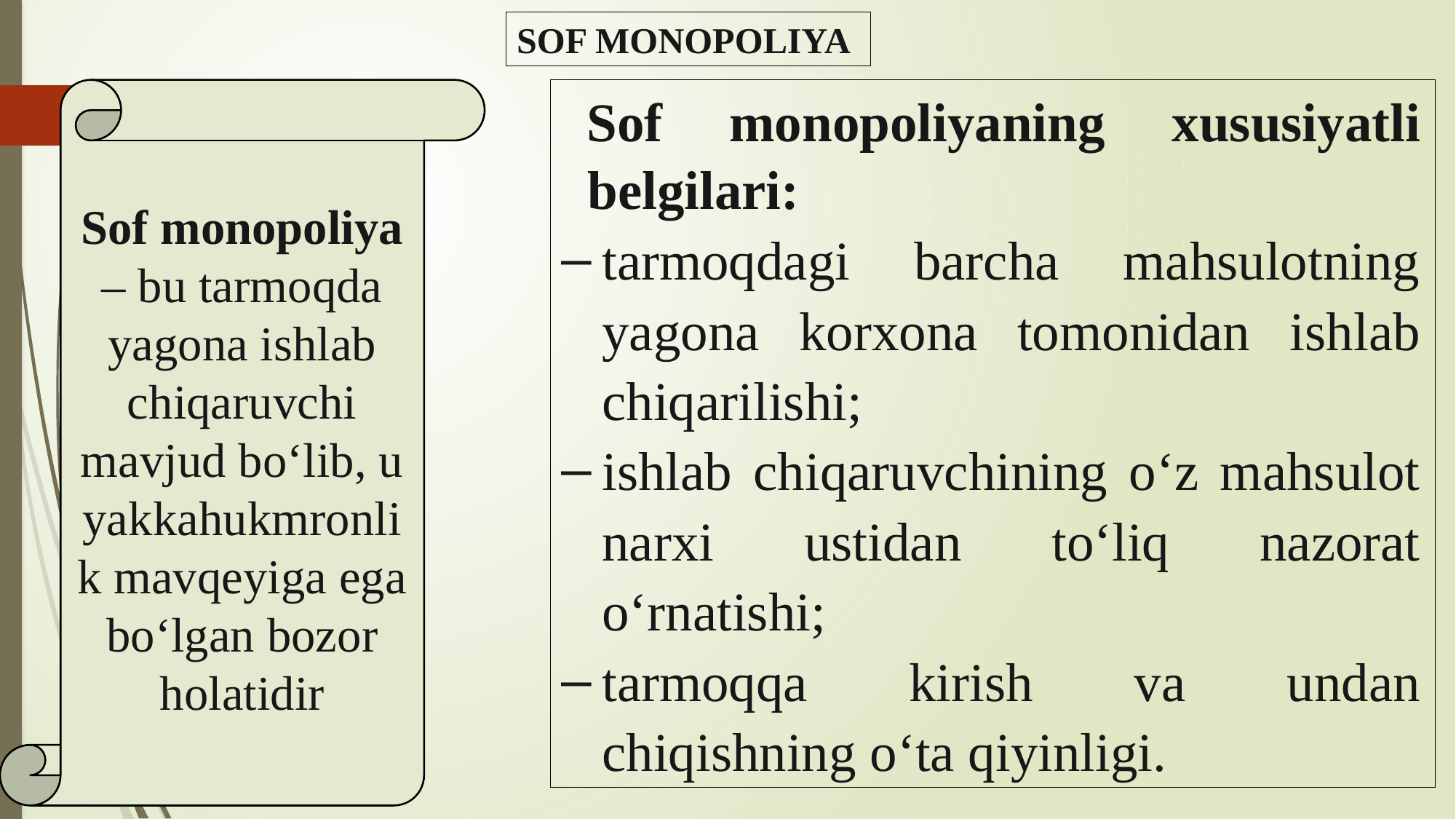

SOF MONOPOLIYA
Sof monopoliya – bu tarmoqda yagona ishlab chiqaruvchi mavjud bo‘lib, u yakkahukmronlik mavqeyiga ega bo‘lgan bozor holatidir
Sof monopoliyaning xususiyatli belgilari:
tarmoqdagi barcha mahsulotning yagona korxona tomonidan ishlab chiqarilishi;
ishlab chiqaruvchining o‘z mahsulot narxi ustidan to‘liq nazorat o‘rnatishi;
tarmoqqa kirish va undan chiqishning o‘ta qiyinligi.